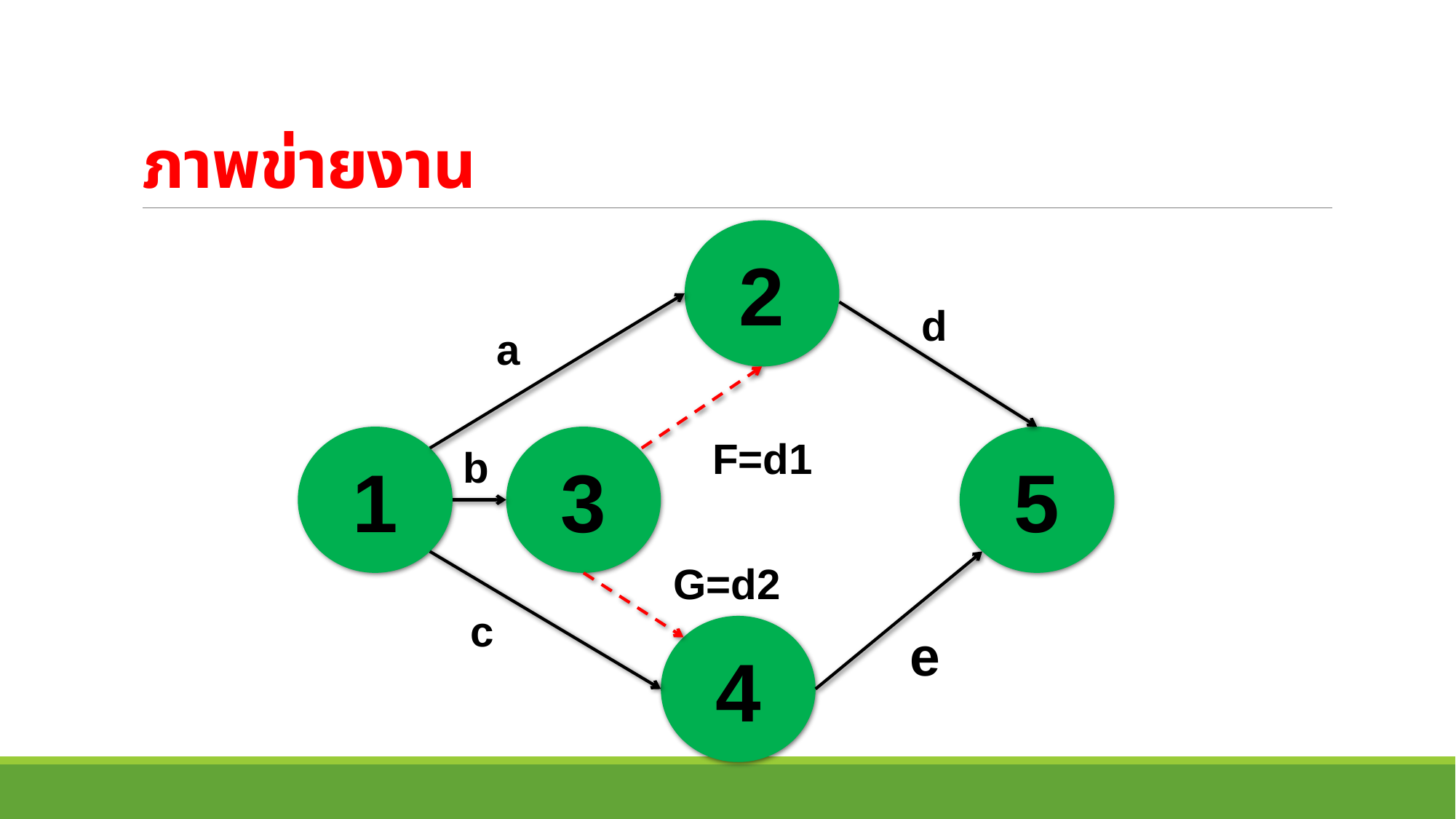

# ภาพข่ายงาน
2
d
a
1
3
F=d1
5
b
G=d2
c
4
e